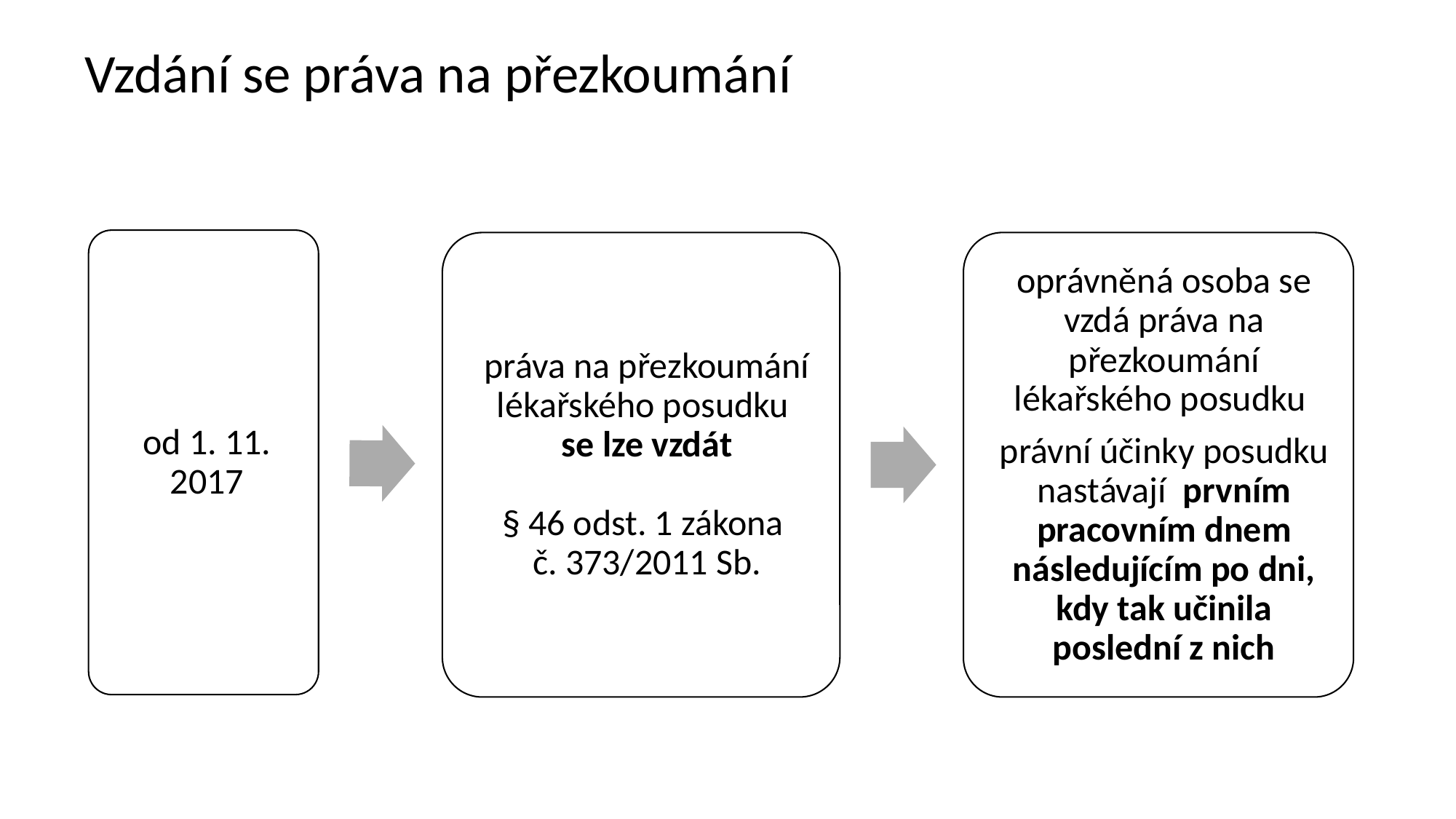

# Vzdání se práva na přezkoumání
od 1. 11. 2017

práva na přezkoumání lékařského posudku
se lze vzdát

§ 46 odst. 1 zákona
č. 373/2011 Sb.

oprávněná osoba se vzdá práva na přezkoumání lékařského posudku
právní účinky posudku nastávají  prvním pracovním dnem následujícím po dni, kdy tak učinila poslední z nich